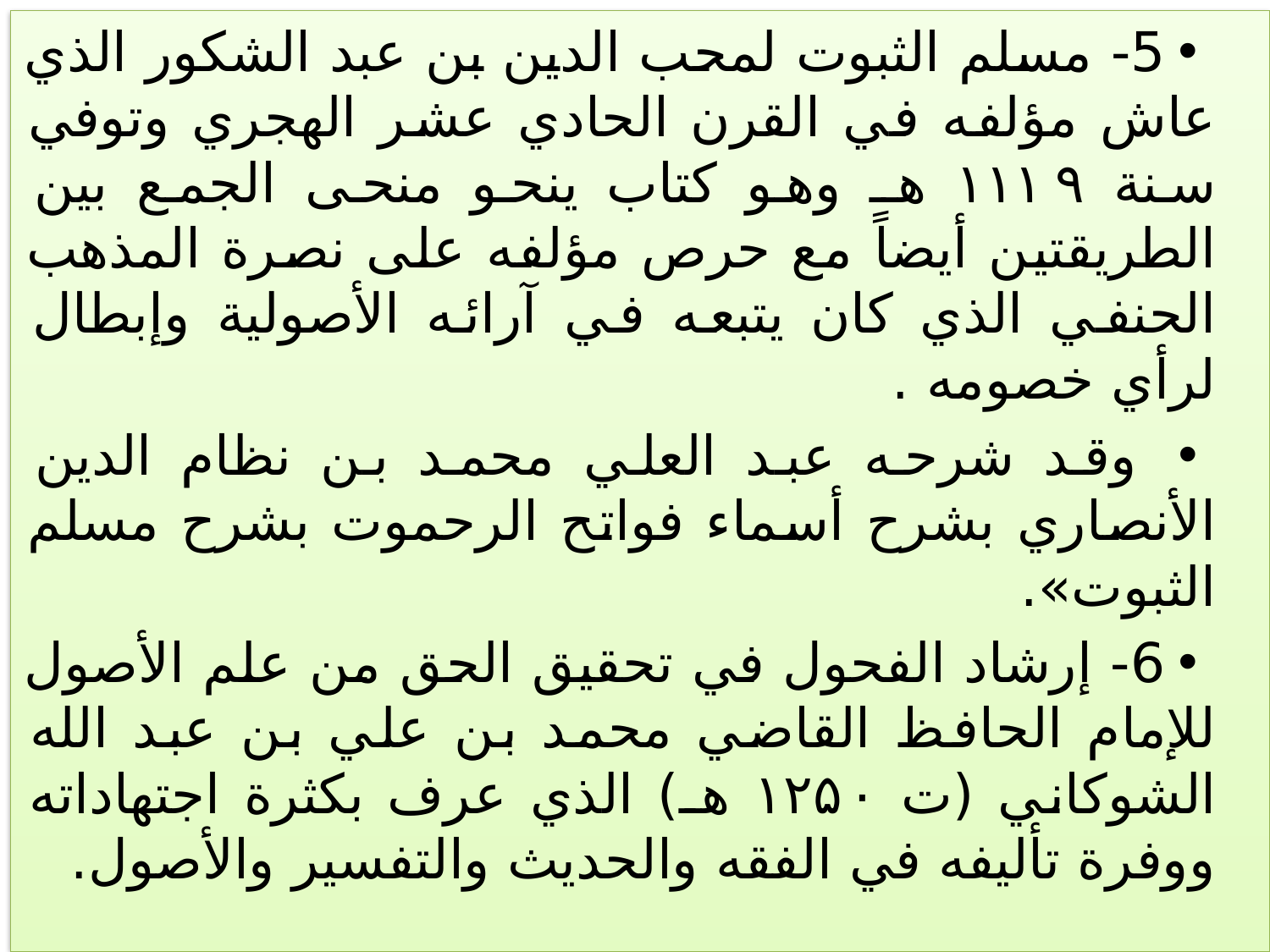

5- مسلم الثبوت لمحب الدين بن عبد الشكور الذي عاش مؤلفه في القرن الحادي عشر الهجري وتوفي سنة ۱۱۱۹ هـ وهو كتاب ينحو منحى الجمع بين الطريقتين أيضاً مع حرص مؤلفه على نصرة المذهب الحنفي الذي كان يتبعه في آرائه الأصولية وإبطال لرأي خصومه .
 وقد شرحه عبد العلي محمد بن نظام الدين الأنصاري بشرح أسماء فواتح الرحموت بشرح مسلم الثبوت».
6- إرشاد الفحول في تحقيق الحق من علم الأصول للإمام الحافظ القاضي محمد بن علي بن عبد الله الشوكاني (ت ۱۲۵۰ هـ) الذي عرف بكثرة اجتهاداته ووفرة تأليفه في الفقه والحديث والتفسير والأصول.